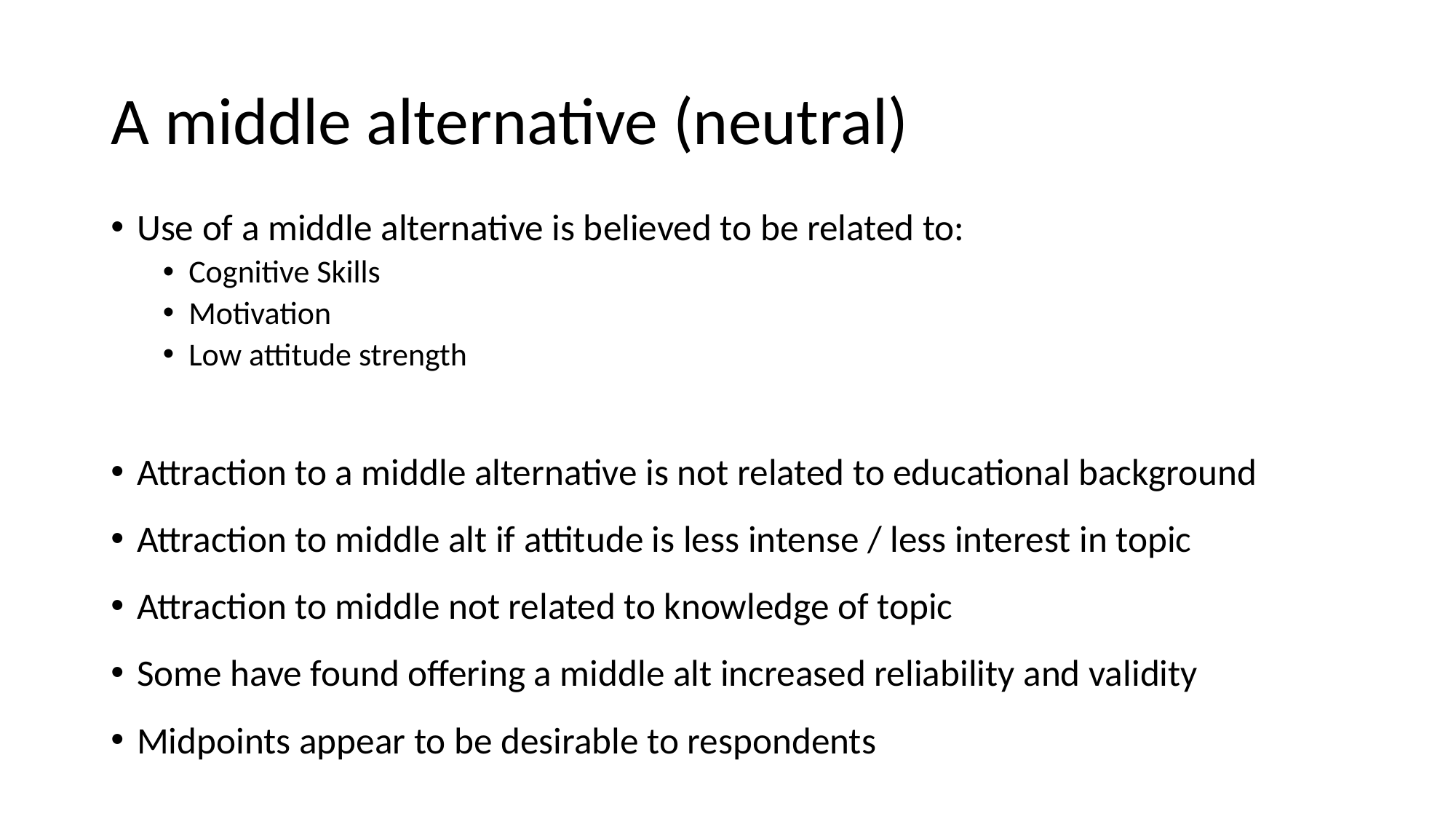

# A middle alternative (neutral)
Use of a middle alternative is believed to be related to:
Cognitive Skills
Motivation
Low attitude strength

Attraction to a middle alternative is not related to educational background
Attraction to middle alt if attitude is less intense / less interest in topic
Attraction to middle not related to knowledge of topic
Some have found offering a middle alt increased reliability and validity
Midpoints appear to be desirable to respondents